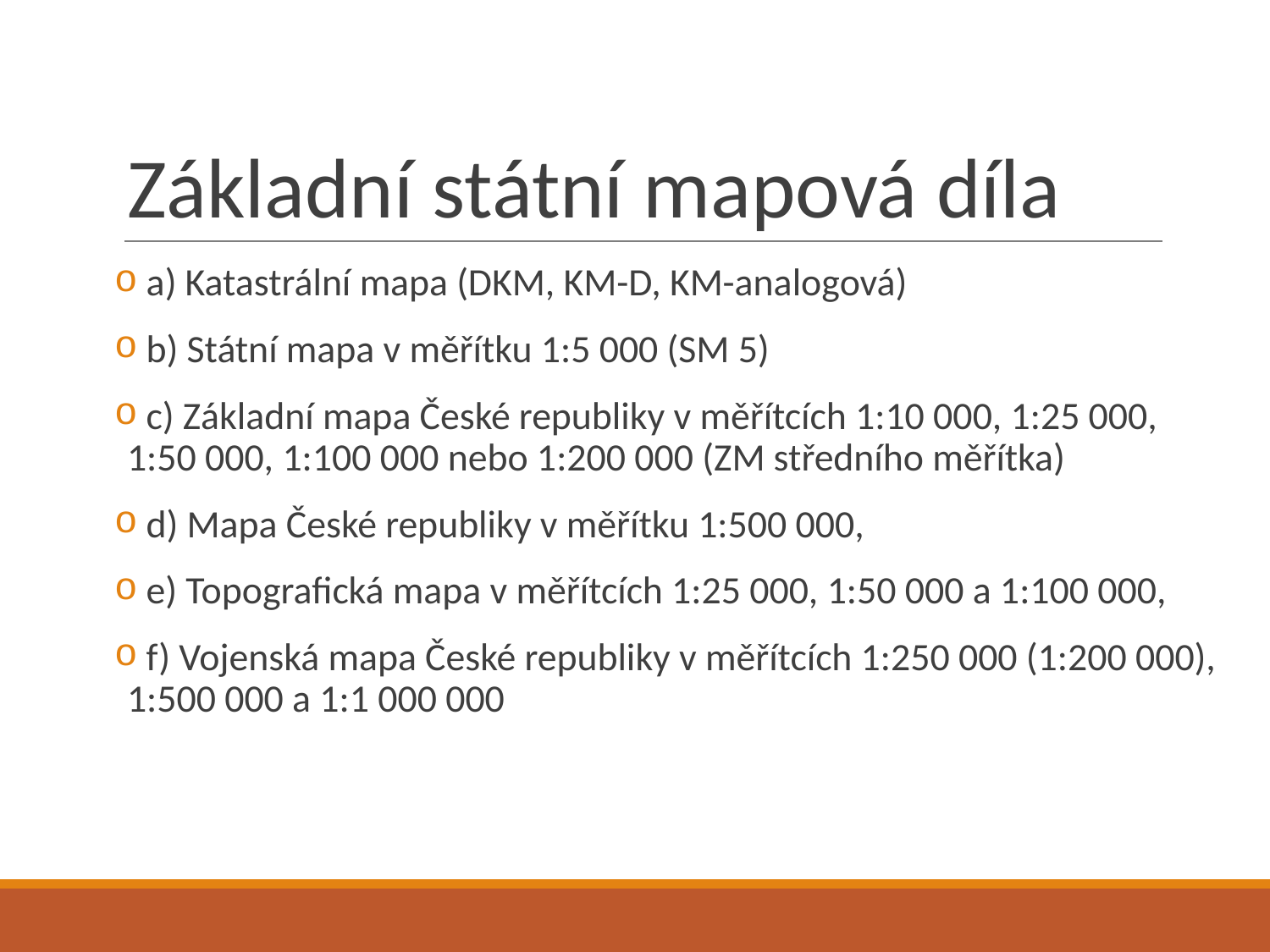

# Základní státní mapová díla
 a) Katastrální mapa (DKM, KM-D, KM-analogová)
 b) Státní mapa v měřítku 1:5 000 (SM 5)
 c) Základní mapa České republiky v měřítcích 1:10 000, 1:25 000,
1:50 000, 1:100 000 nebo 1:200 000 (ZM středního měřítka)
 d) Mapa České republiky v měřítku 1:500 000,
 e) Topografická mapa v měřítcích 1:25 000, 1:50 000 a 1:100 000,
 f) Vojenská mapa České republiky v měřítcích 1:250 000 (1:200 000), 1:500 000 a 1:1 000 000